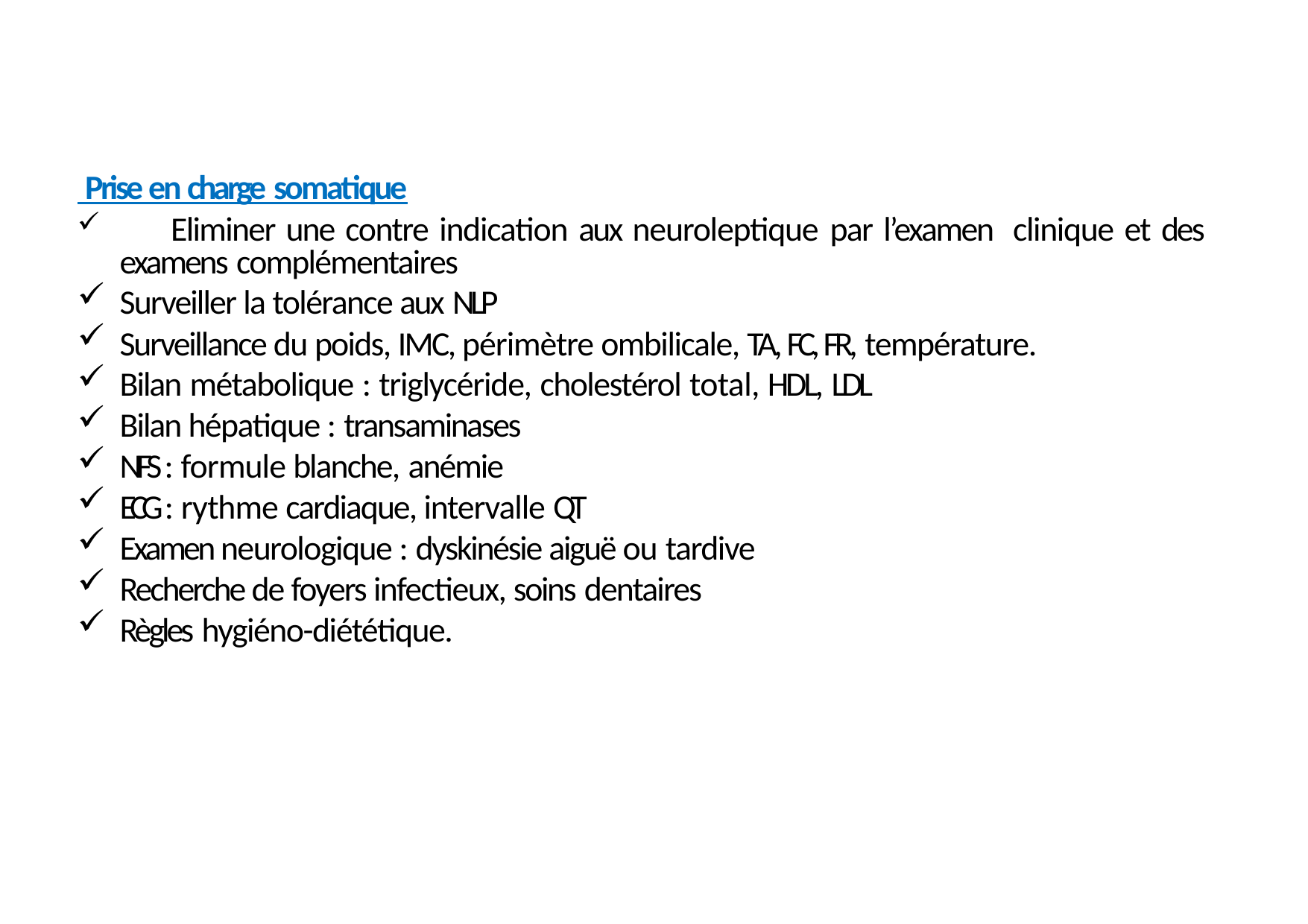

Prise en charge somatique
	Eliminer une contre indication aux neuroleptique par l’examen  clinique et des examens complémentaires
Surveiller la tolérance aux NLP
Surveillance du poids, IMC, périmètre ombilicale, TA, FC, FR,  température.
Bilan métabolique : triglycéride, cholestérol total, HDL, LDL
Bilan hépatique : transaminases
NFS : formule blanche, anémie
ECG : rythme cardiaque, intervalle QT
Examen neurologique : dyskinésie aiguë ou tardive
Recherche de foyers infectieux, soins dentaires
Règles hygiéno-diététique.
33